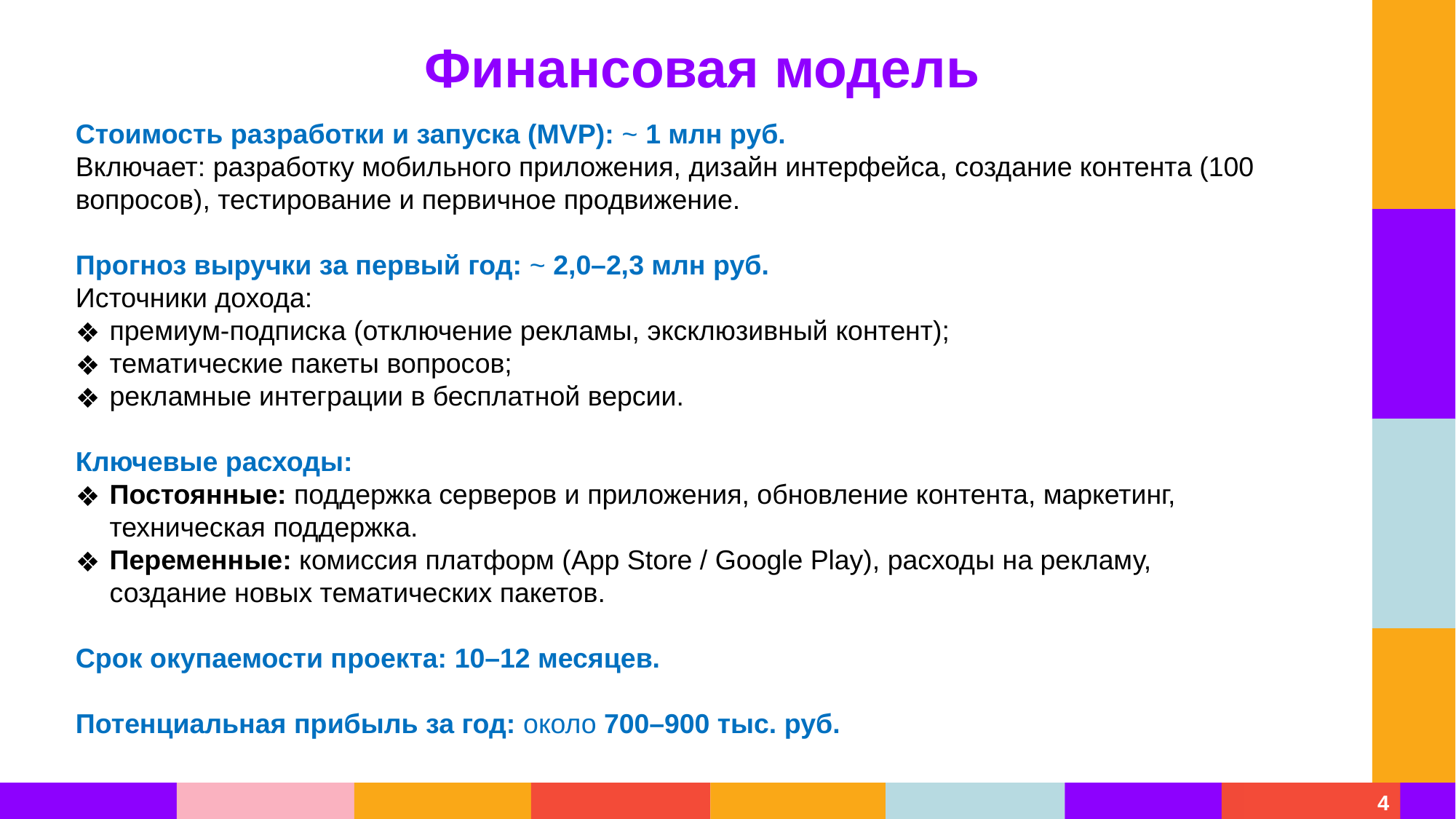

Финансовая модель
Стоимость разработки и запуска (MVP): ~ 1 млн руб.
Включает: разработку мобильного приложения, дизайн интерфейса, создание контента (100 вопросов), тестирование и первичное продвижение.

Прогноз выручки за первый год: ~ 2,0–2,3 млн руб.
Источники дохода:
премиум-подписка (отключение рекламы, эксклюзивный контент);
тематические пакеты вопросов;
рекламные интеграции в бесплатной версии.

Ключевые расходы:
Постоянные: поддержка серверов и приложения, обновление контента, маркетинг, техническая поддержка.
Переменные: комиссия платформ (App Store / Google Play), расходы на рекламу, создание новых тематических пакетов.

Срок окупаемости проекта: 10–12 месяцев.

Потенциальная прибыль за год: около 700–900 тыс. руб.